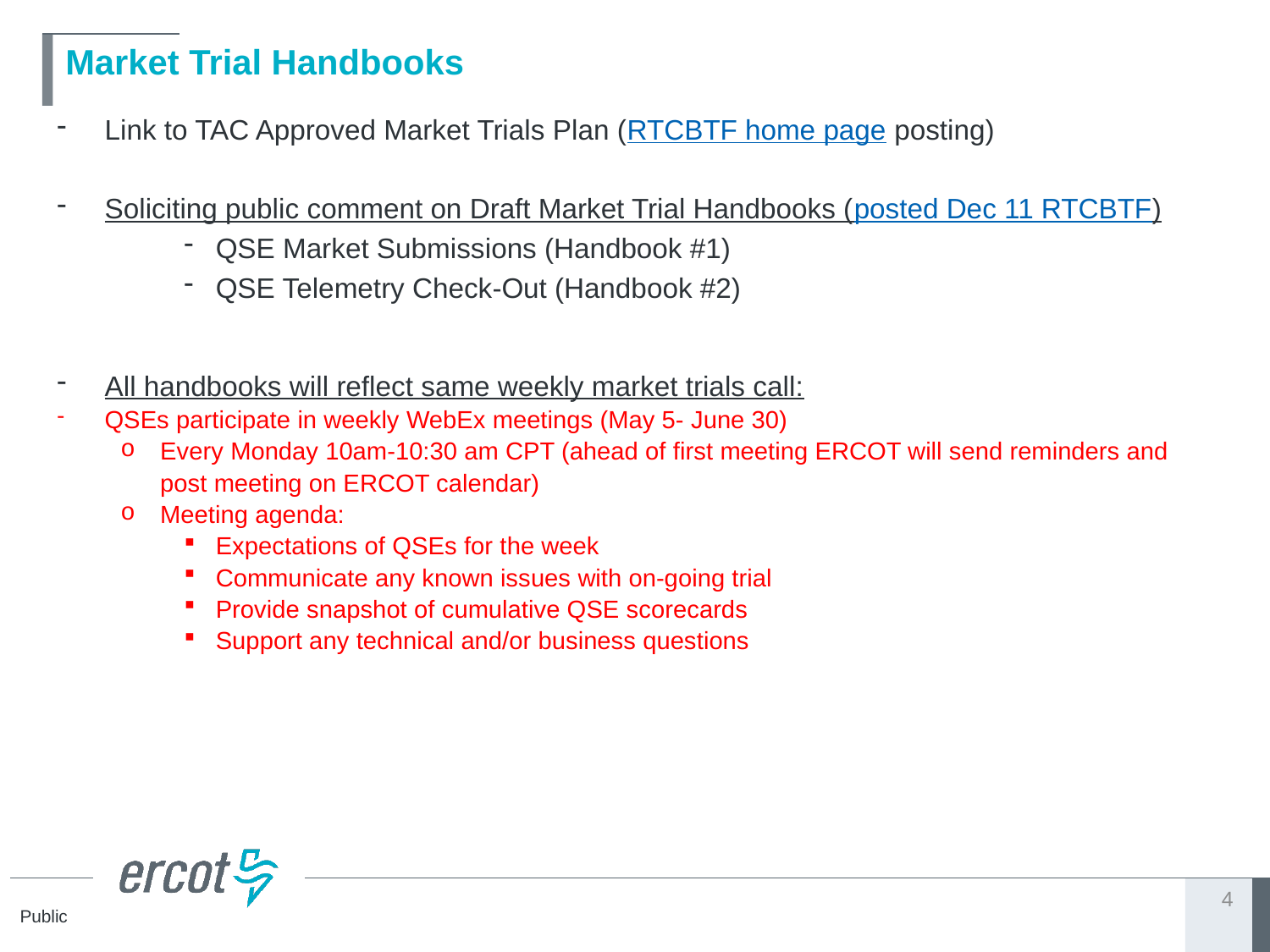

# Market Trial Handbooks
Link to TAC Approved Market Trials Plan (RTCBTF home page posting)

Soliciting public comment on Draft Market Trial Handbooks (posted Dec 11 RTCBTF)
QSE Market Submissions (Handbook #1)
QSE Telemetry Check-Out (Handbook #2)

All handbooks will reflect same weekly market trials call:
QSEs participate in weekly WebEx meetings (May 5- June 30)
Every Monday 10am-10:30 am CPT (ahead of first meeting ERCOT will send reminders and post meeting on ERCOT calendar)
Meeting agenda:
Expectations of QSEs for the week
Communicate any known issues with on-going trial
Provide snapshot of cumulative QSE scorecards
Support any technical and/or business questions